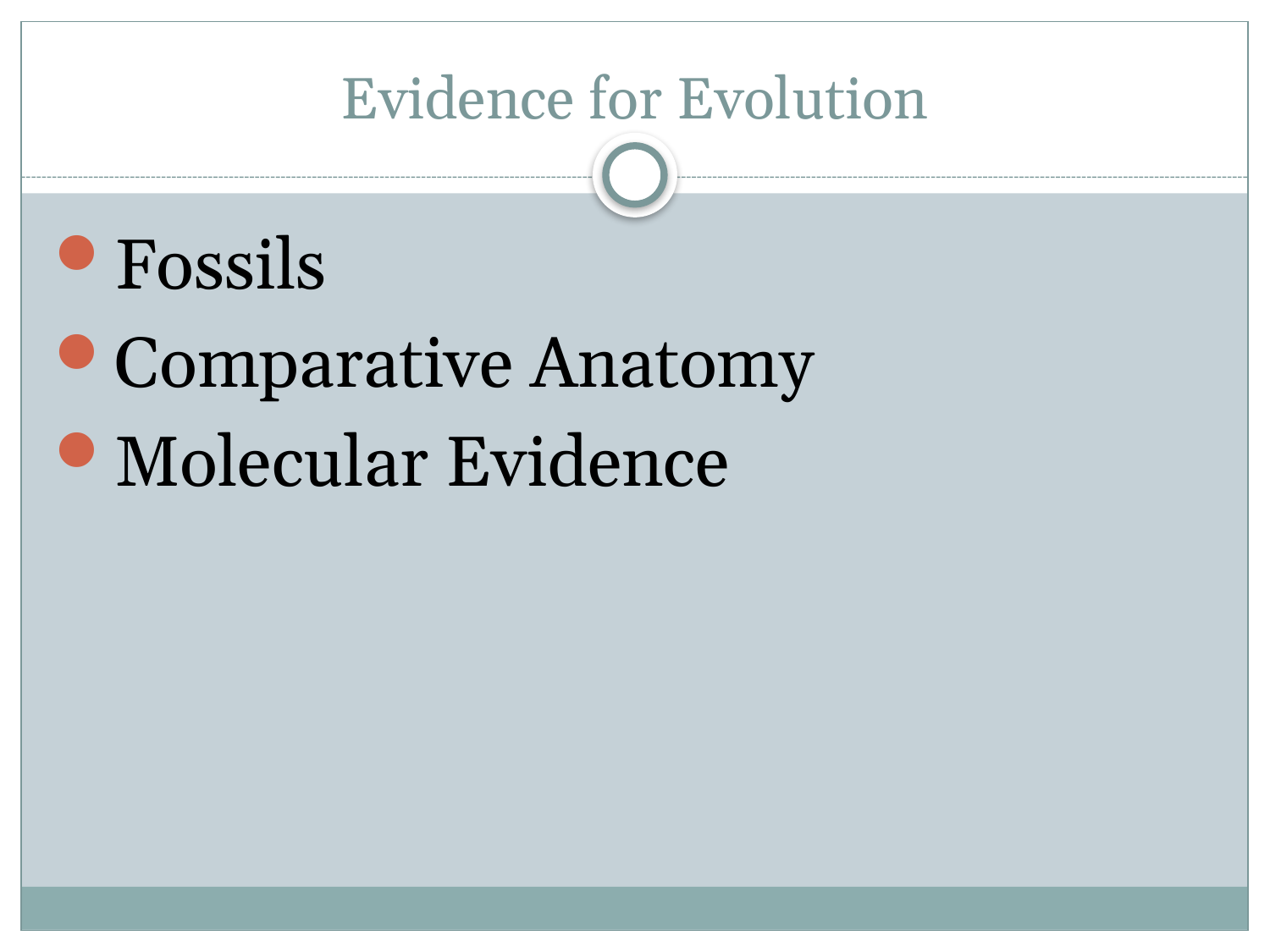

# Evidence for Evolution
Fossils
Comparative Anatomy
Molecular Evidence